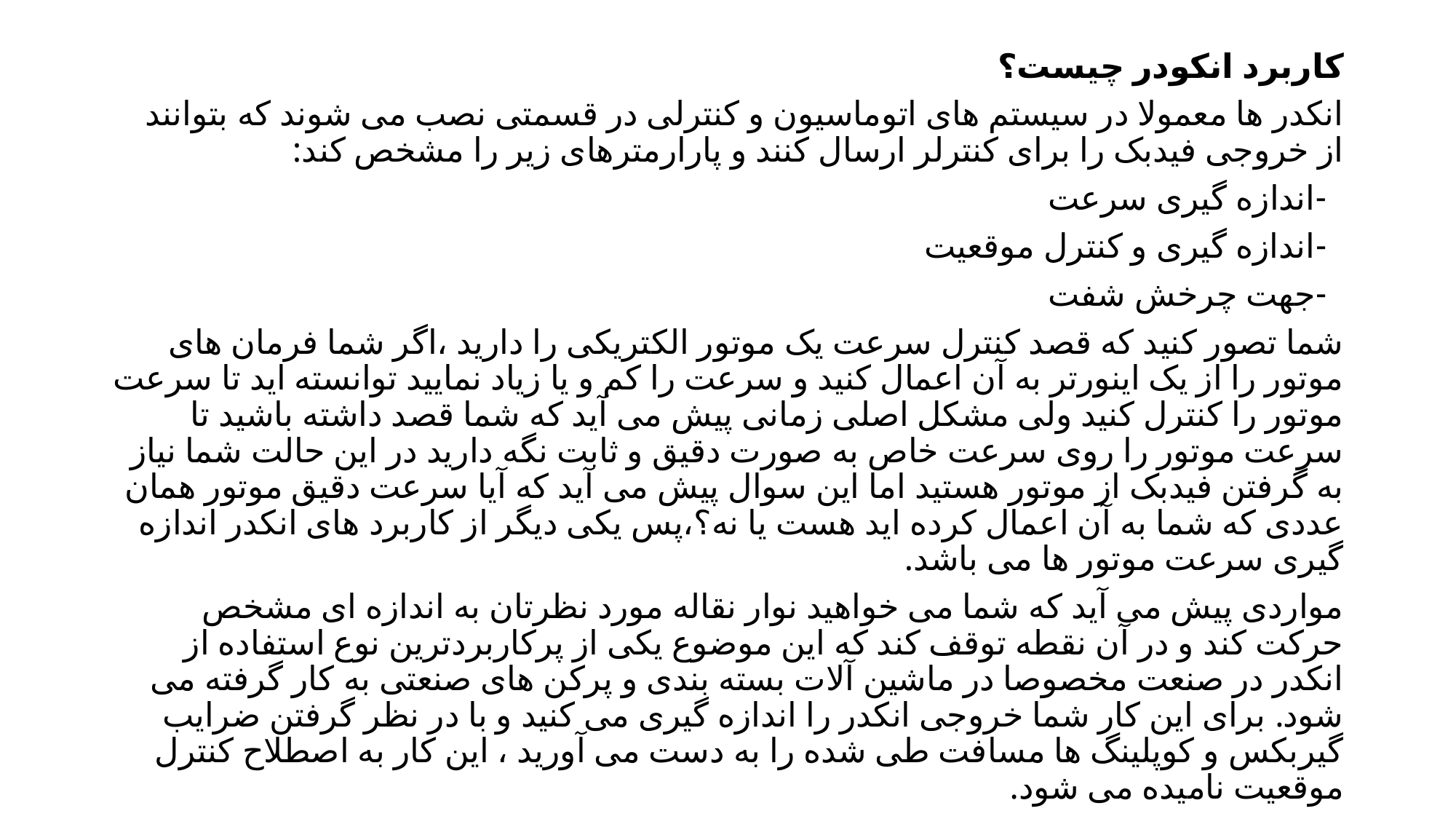

کاربرد انکودر چیست؟
انکدر ها معمولا در سیستم های اتوماسیون و کنترلی در قسمتی نصب می شوند که بتوانند از خروجی فیدبک را برای کنترلر ارسال کنند و پارارمترهای زیر را مشخص کند:
  -اندازه گیری سرعت
  -اندازه گیری و کنترل موقعیت
  -جهت چرخش شفت
شما تصور کنید که قصد کنترل سرعت یک موتور الکتریکی را دارید ،اگر شما فرمان های موتور را از یک اینورتر به آن اعمال کنید و سرعت را کم و یا زیاد نمایید توانسته اید تا سرعت موتور را کنترل کنید ولی مشکل اصلی زمانی پیش می آید که شما قصد داشته باشید تا سرعت موتور را روی سرعت خاص به صورت دقیق و ثابت نگه دارید در این حالت شما نیاز به گرفتن فیدبک از موتور هستید اما این سوال پیش می آید که آیا سرعت دقیق موتور همان عددی که شما به آن اعمال کرده اید هست یا نه؟،پس یکی دیگر از کاربرد های انکدر اندازه گیری سرعت موتور ها می باشد.
مواردی پیش می آید که شما می خواهید نوار نقاله مورد نظرتان به اندازه ای مشخص حرکت کند و در آن نقطه توقف کند که این موضوع یکی از پرکاربردترین نوع استفاده از انکدر در صنعت مخصوصا در ماشین آلات بسته بندی و پرکن های صنعتی به کار گرفته می شود. برای این کار شما خروجی انکدر را اندازه گیری می کنید و با در نظر گرفتن ضرایب گیربکس و کوپلینگ ها مسافت طی شده را به دست می آورید ، این کار به اصطلاح کنترل موقعیت نامیده می شود.

#